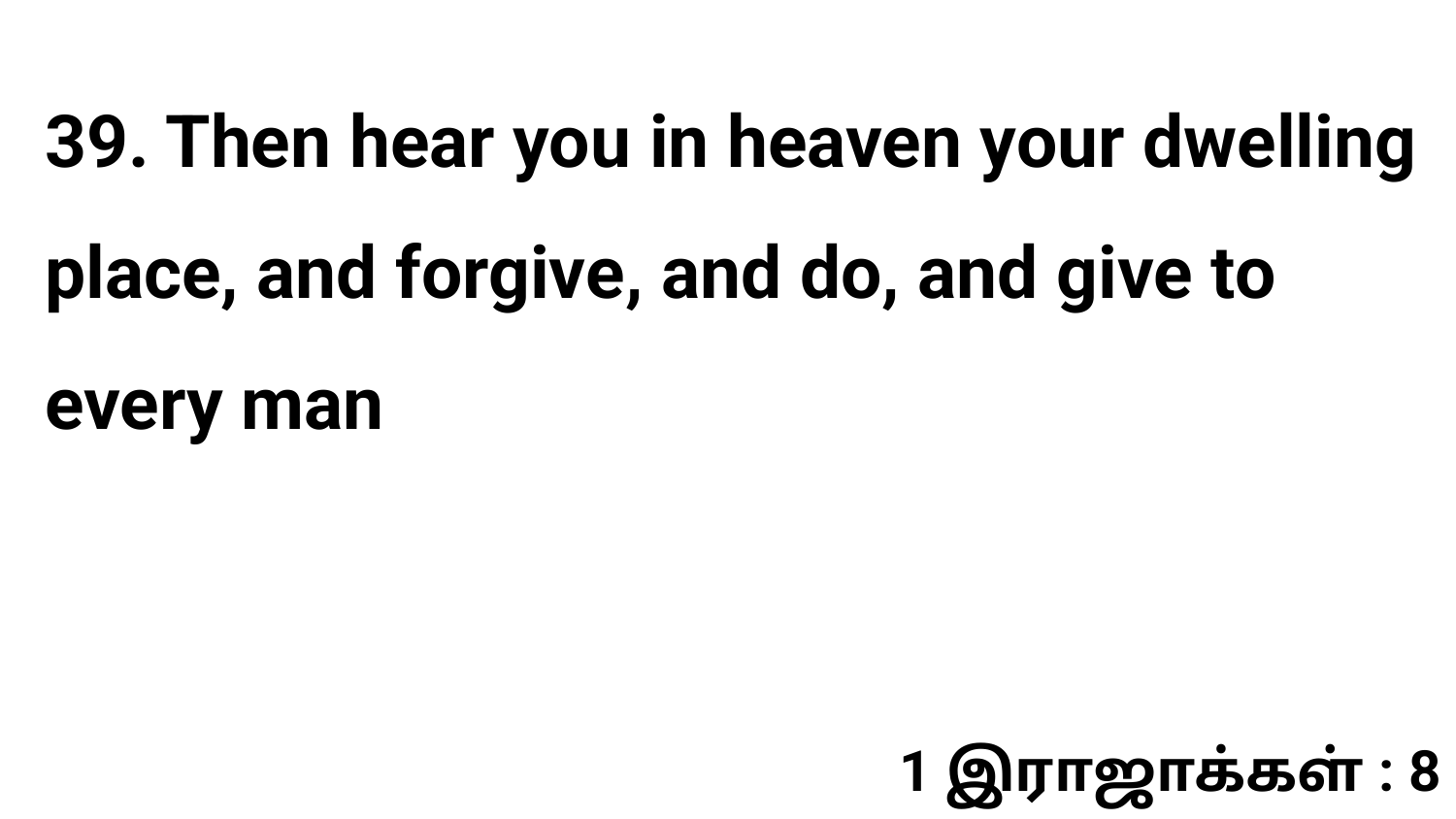

39. Then hear you in heaven your dwelling place, and forgive, and do, and give to every man
1 இராஜாக்கள் : 8